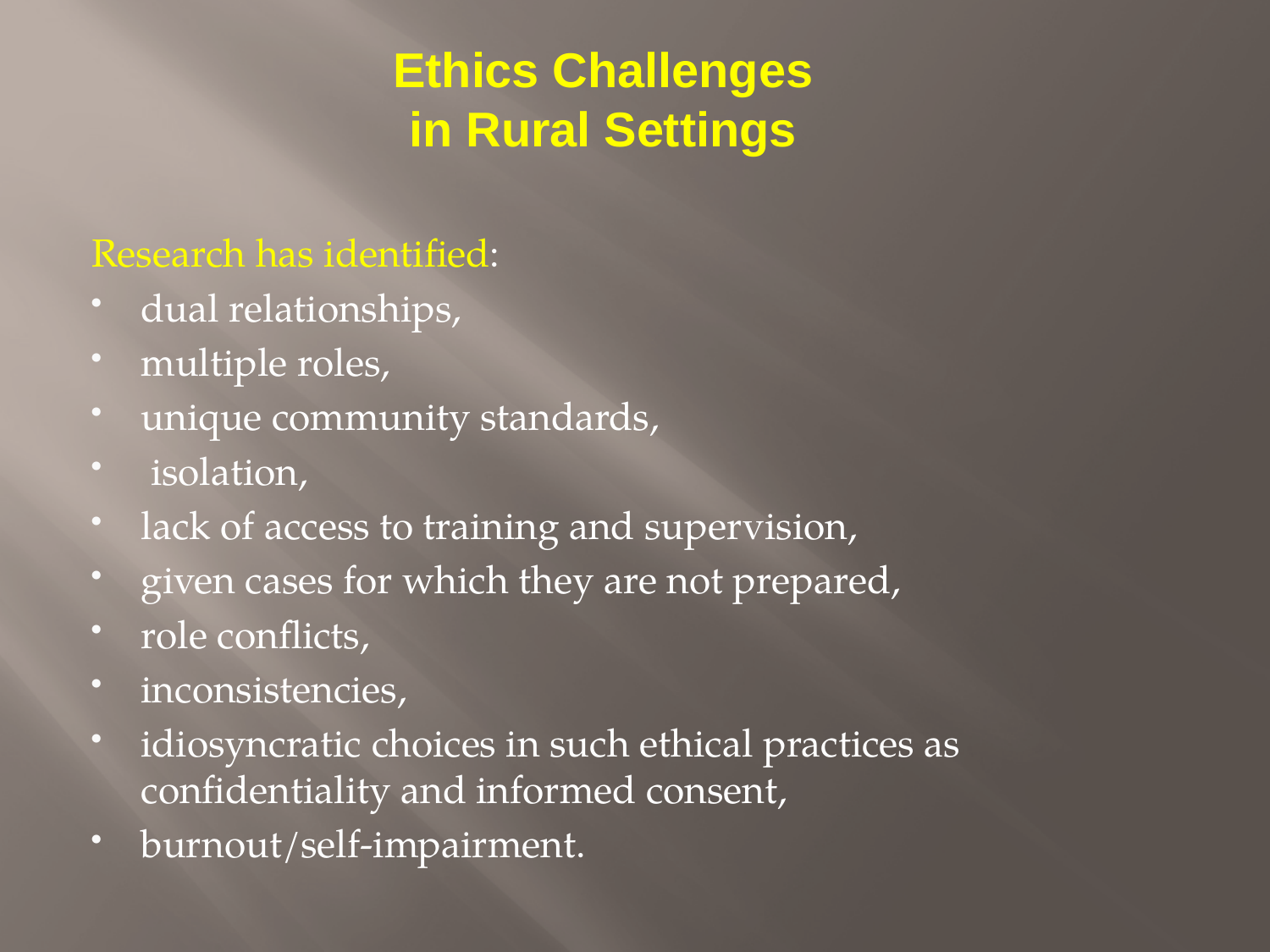

# Ethics Challenges in Rural Settings
Research has identified:
dual relationships,
multiple roles,
unique community standards,
 isolation,
lack of access to training and supervision,
given cases for which they are not prepared,
role conflicts,
inconsistencies,
idiosyncratic choices in such ethical practices as confidentiality and informed consent,
burnout/self-impairment.